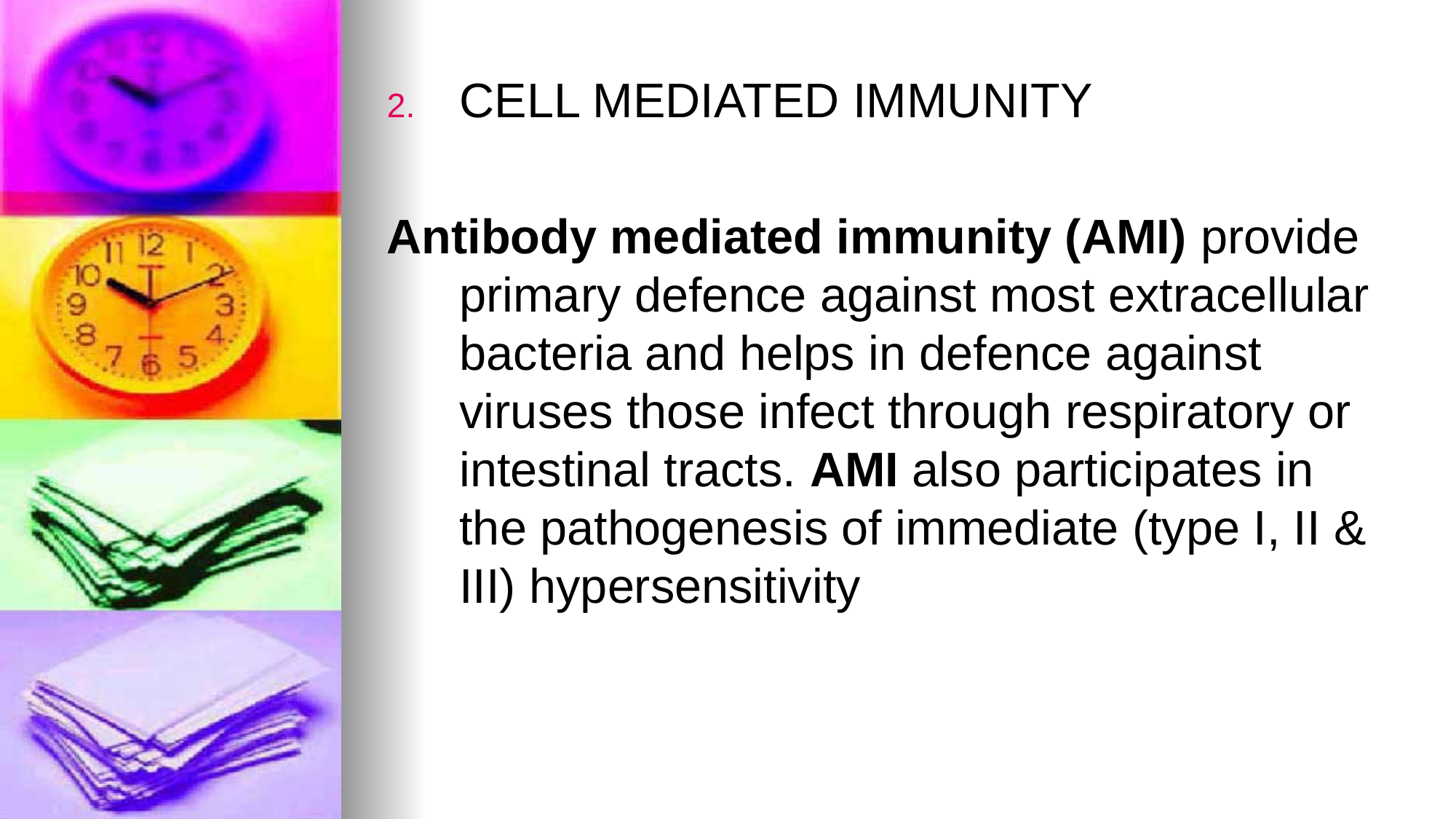

CELL MEDIATED IMMUNITY

Antibody mediated immunity (AMI) provide primary defence against most extracellular bacteria and helps in defence against viruses those infect through respiratory or intestinal tracts. AMI also participates in the pathogenesis of immediate (type I, II & III) hypersensitivity